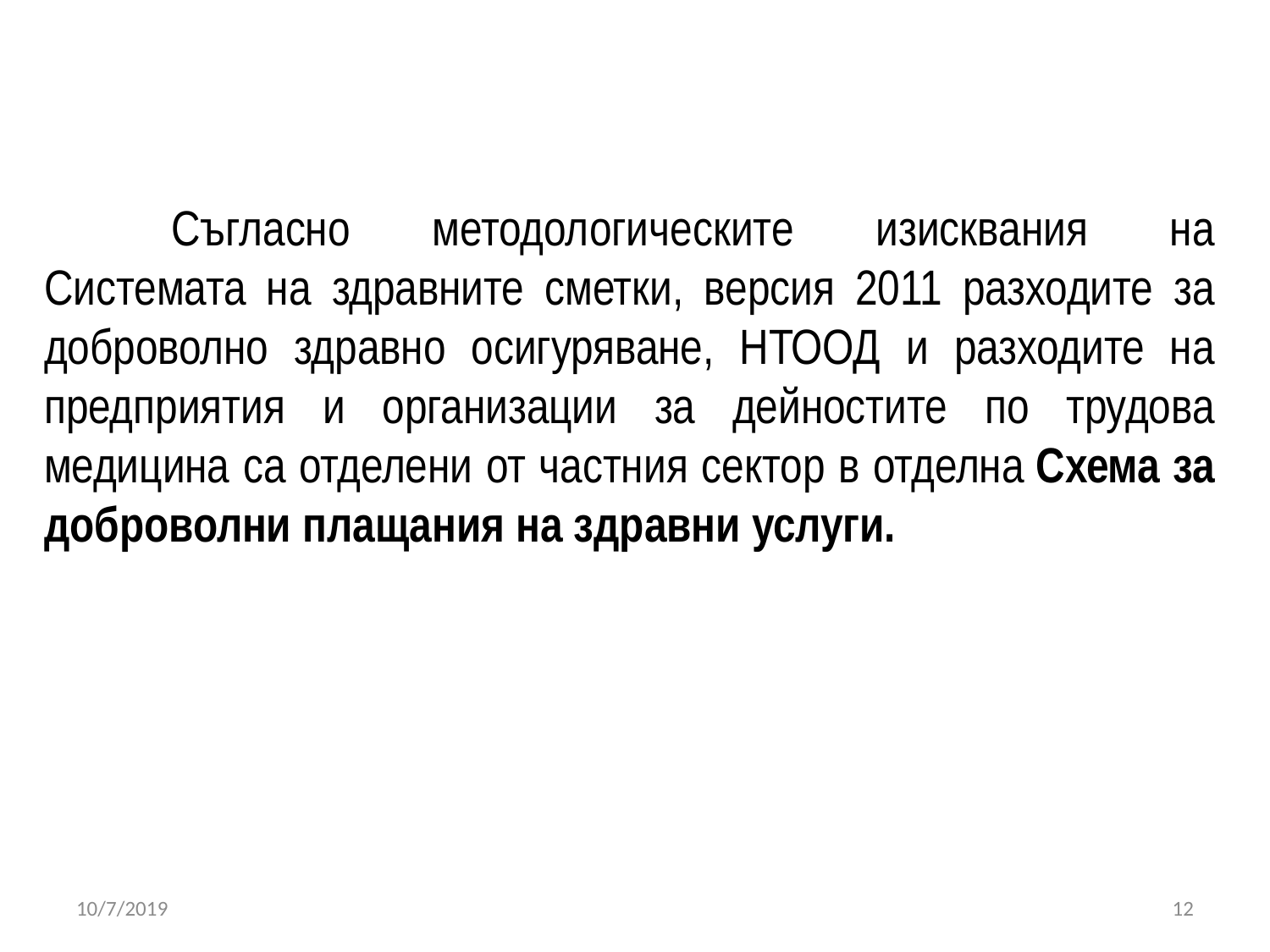

Съгласно методологическите изисквания на Системата на здравните сметки, версия 2011 разходите за доброволно здравно осигуряване, НТООД и разходите на предприятия и организации за дейностите по трудова медицина са отделени от частния сектор в отделна Схема за доброволни плащания на здравни услуги.
10/7/2019
12